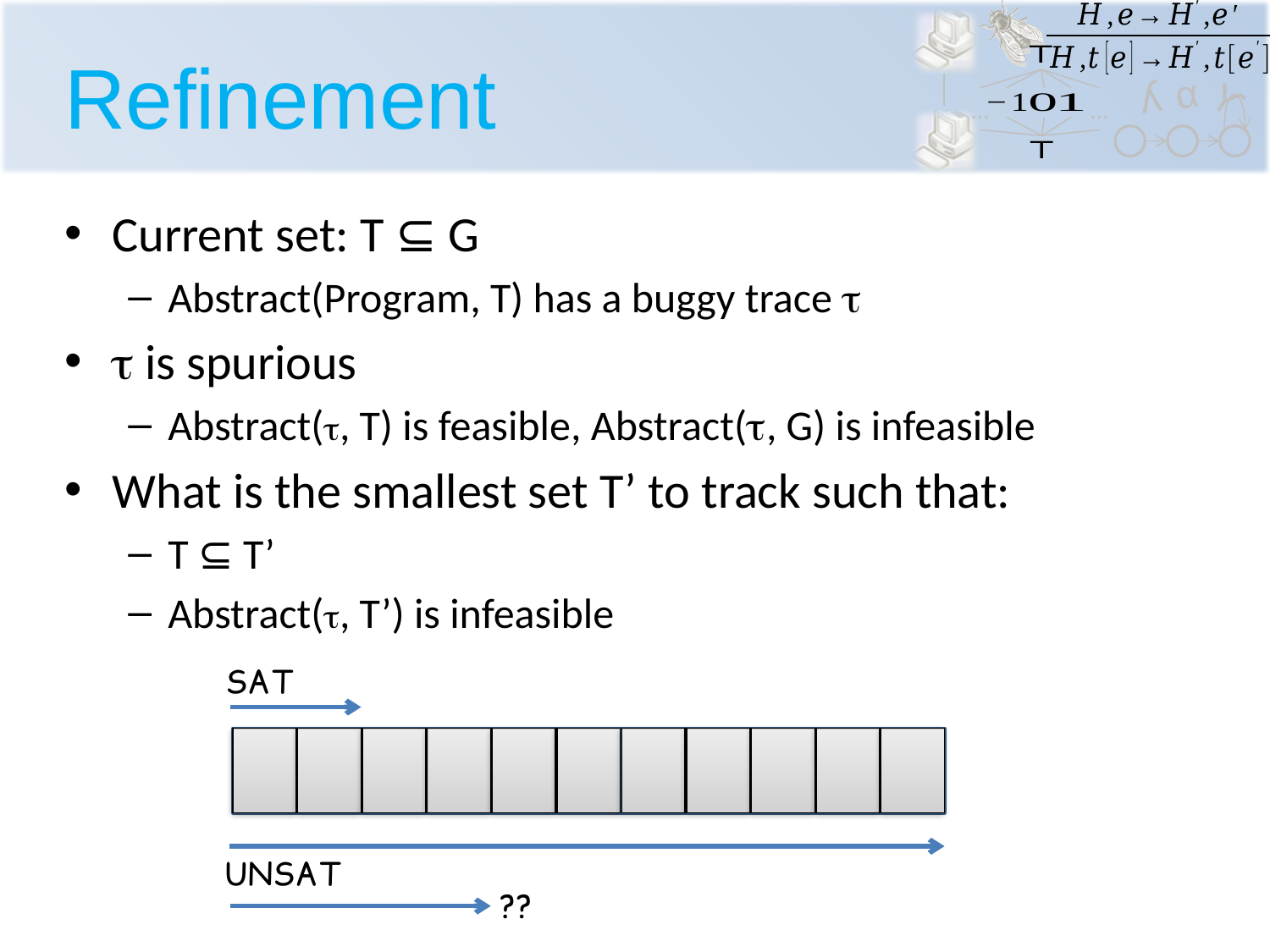

# Refinement
Current set: T ⊆ G
Abstract(Program, T) has a buggy trace τ
τ is spurious
Abstract(τ, T) is feasible, Abstract(τ, G) is infeasible
What is the smallest set T’ to track such that:
T ⊆ T’
Abstract(τ, T’) is infeasible

SAT

UNSAT
??